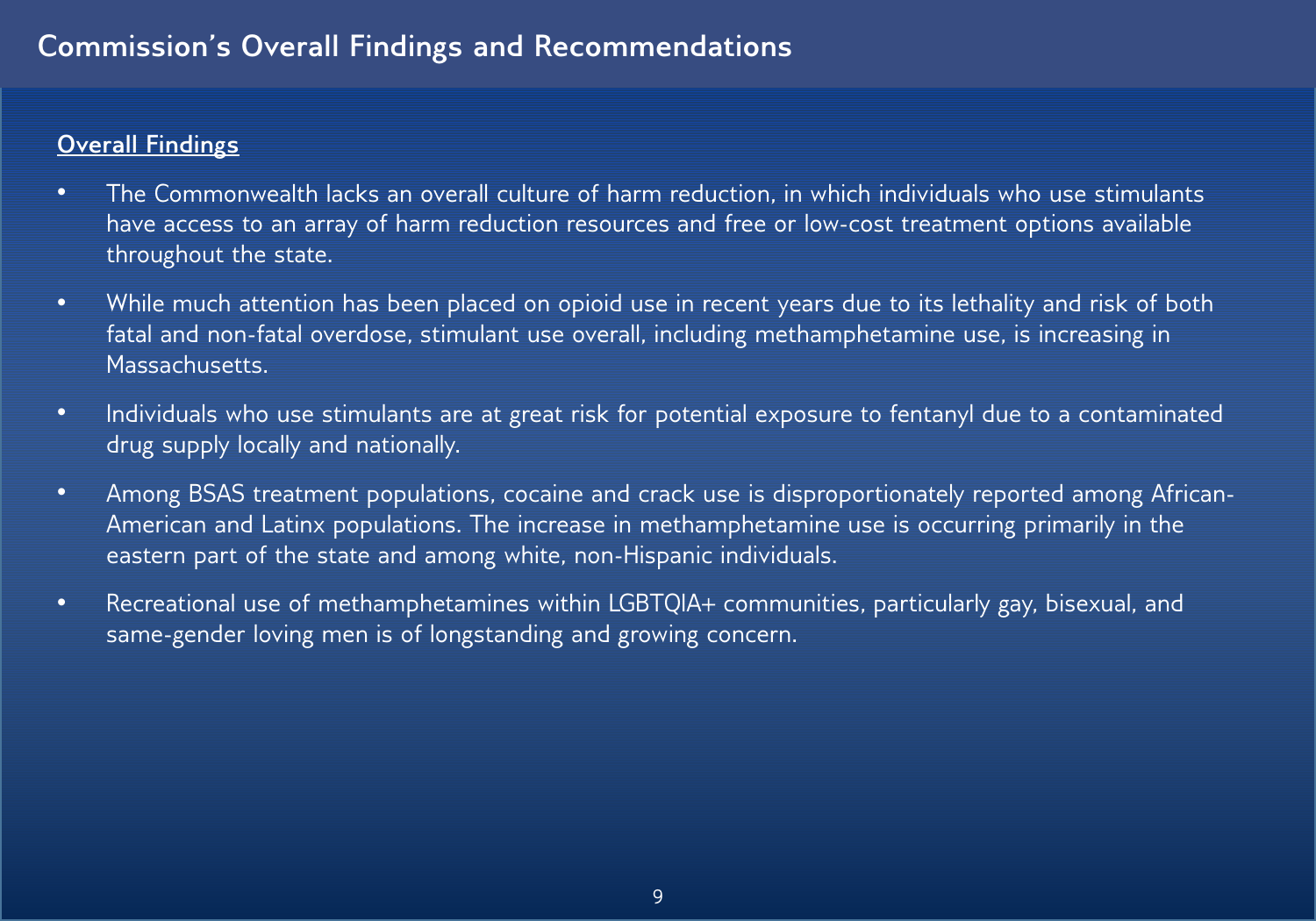

Commission’s Overall Findings and Recommendations
Overall Findings
The Commonwealth lacks an overall culture of harm reduction, in which individuals who use stimulants have access to an array of harm reduction resources and free or low-cost treatment options available throughout the state.
While much attention has been placed on opioid use in recent years due to its lethality and risk of both fatal and non-fatal overdose, stimulant use overall, including methamphetamine use, is increasing in Massachusetts.
Individuals who use stimulants are at great risk for potential exposure to fentanyl due to a contaminated drug supply locally and nationally.
Among BSAS treatment populations, cocaine and crack use is disproportionately reported among African-American and Latinx populations. The increase in methamphetamine use is occurring primarily in the eastern part of the state and among white, non-Hispanic individuals.
Recreational use of methamphetamines within LGBTQIA+ communities, particularly gay, bisexual, and same-gender loving men is of longstanding and growing concern.
9